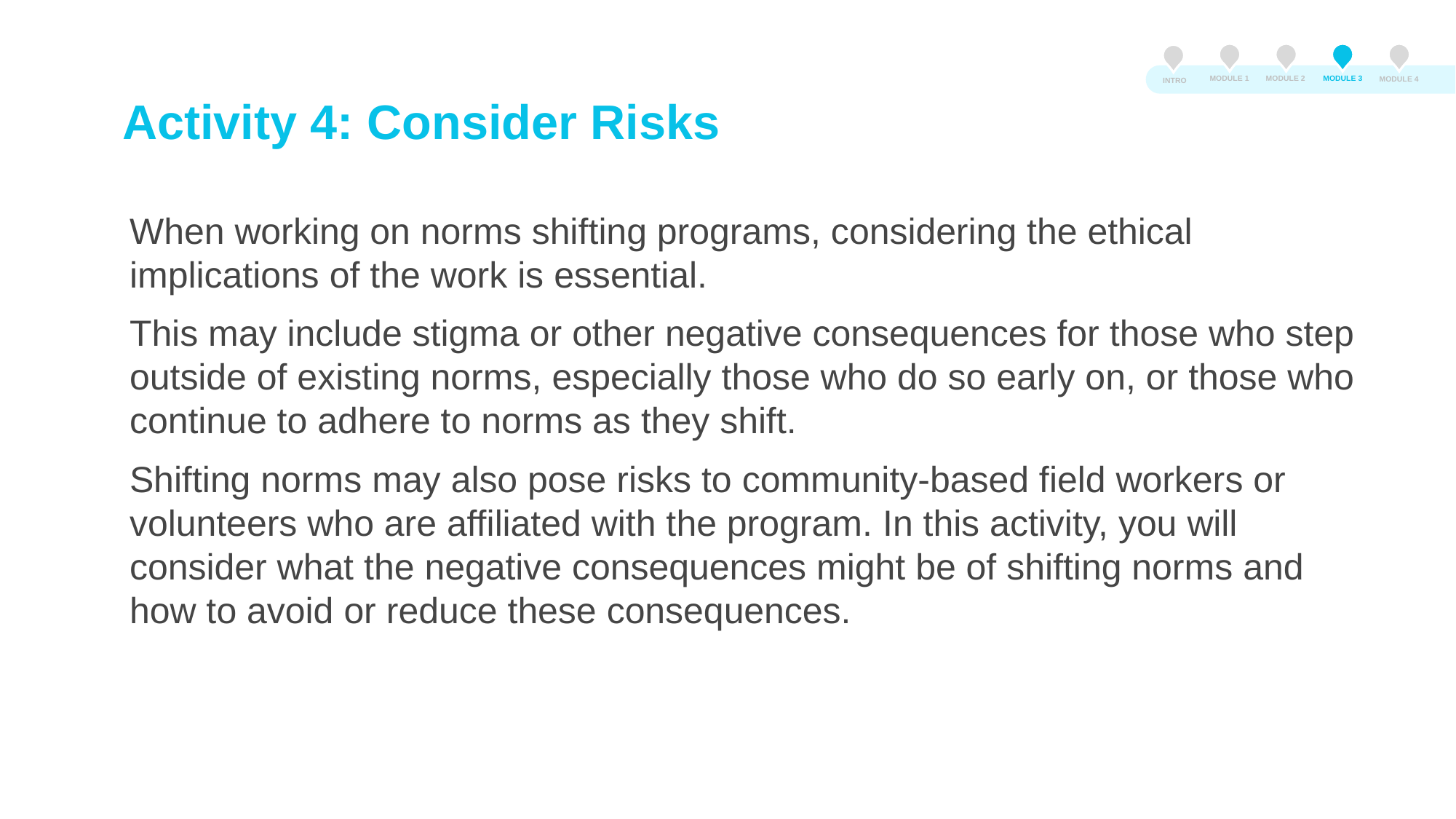

MODULE 3
MODULE 2
MODULE 1
MODULE 4
INTRO
Activity 4: Consider Risks
When working on norms shifting programs, considering the ethical implications of the work is essential.
This may include stigma or other negative consequences for those who step outside of existing norms, especially those who do so early on, or those who continue to adhere to norms as they shift.
Shifting norms may also pose risks to community-based field workers or volunteers who are affiliated with the program. In this activity, you will consider what the negative consequences might be of shifting norms and how to avoid or reduce these consequences.